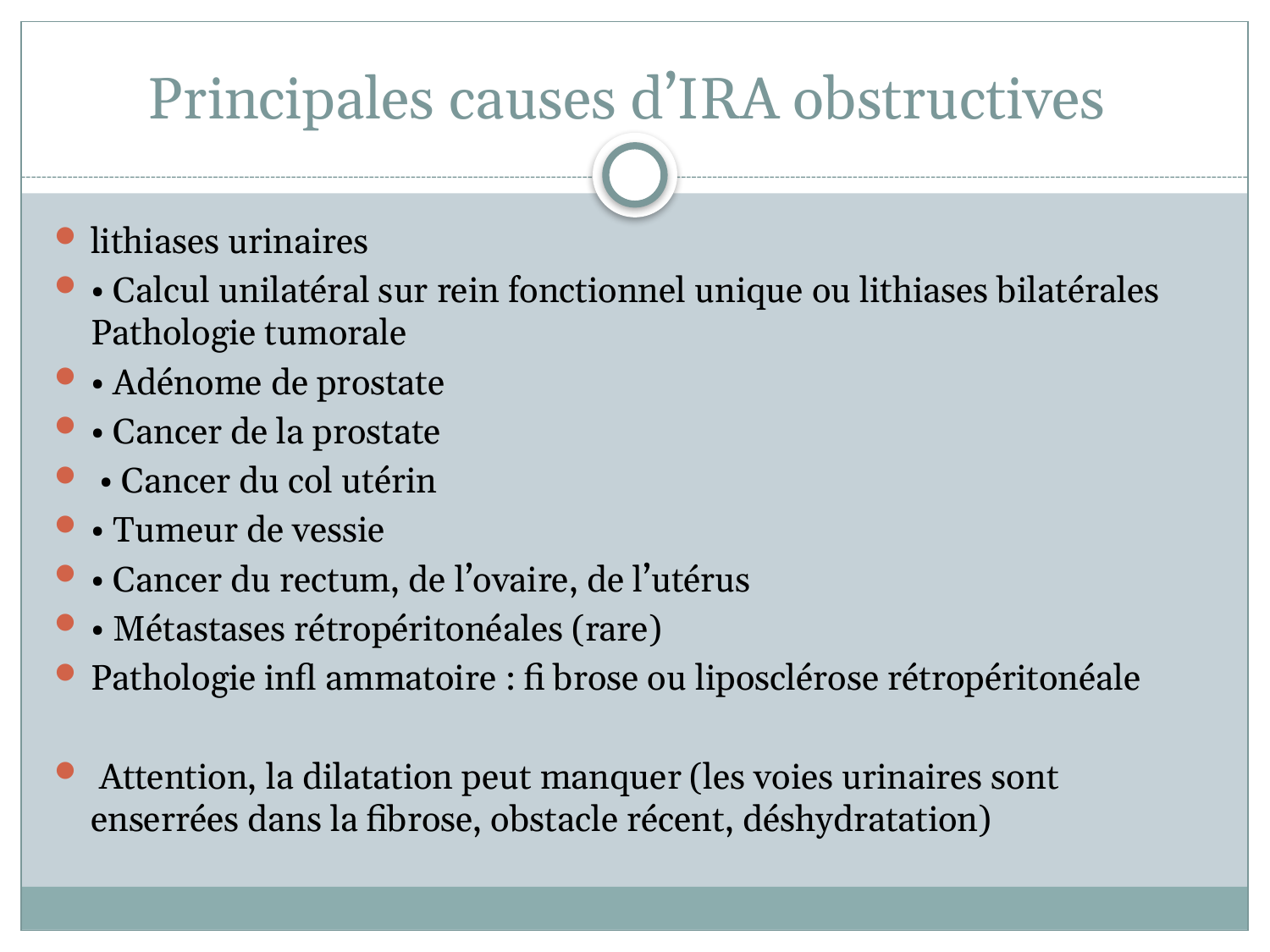

# Principales causes d’IRA obstructives
lithiases urinaires
• Calcul unilatéral sur rein fonctionnel unique ou lithiases bilatérales Pathologie tumorale
• Adénome de prostate
• Cancer de la prostate
 • Cancer du col utérin
• Tumeur de vessie
• Cancer du rectum, de l’ovaire, de l’utérus
• Métastases rétropéritonéales (rare)
Pathologie infl ammatoire : fi brose ou liposclérose rétropéritonéale

 Attention, la dilatation peut manquer (les voies urinaires sont enserrées dans la fibrose, obstacle récent, déshydratation)